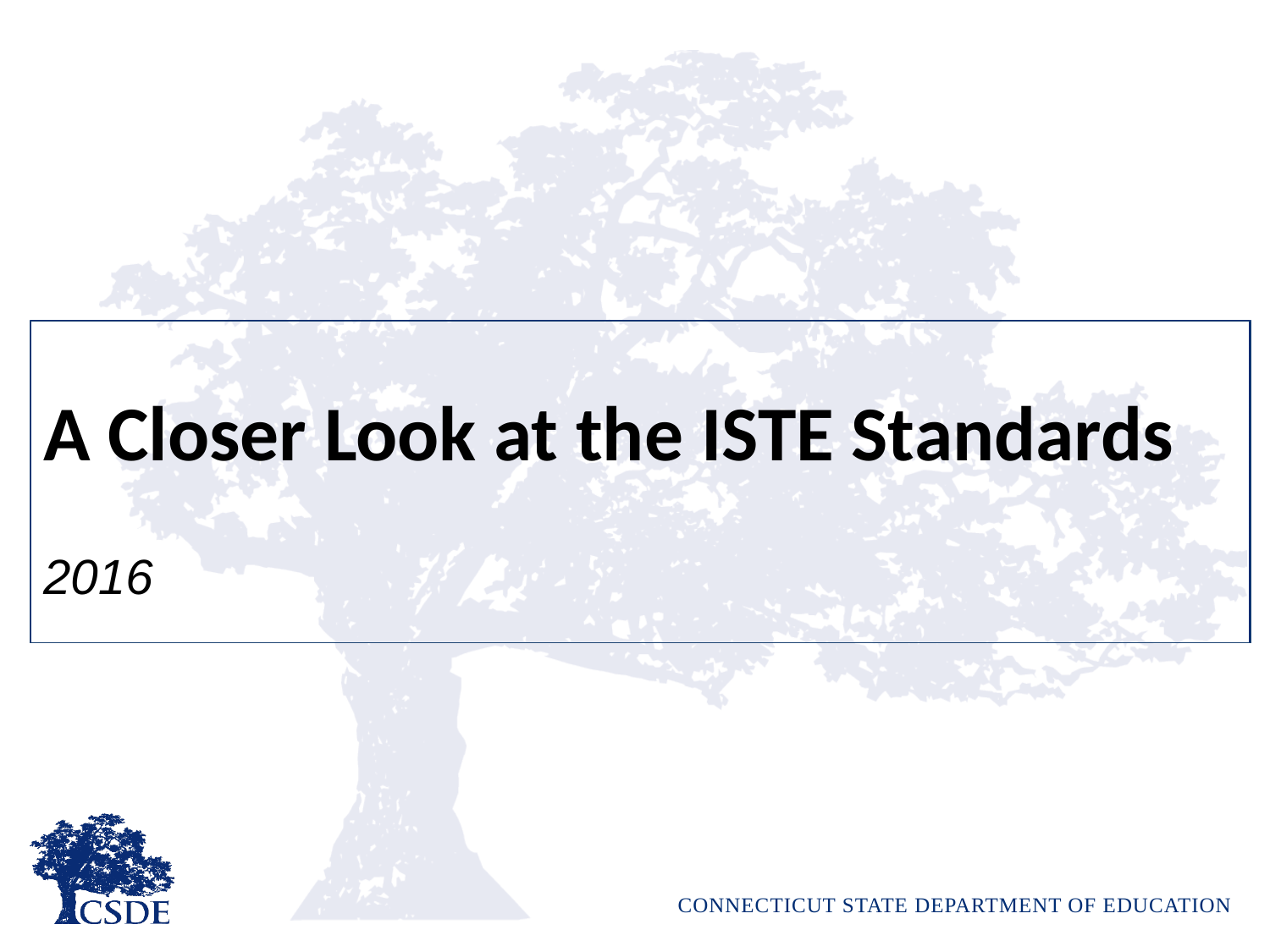

# A Closer Look at the ISTE Standards
2016